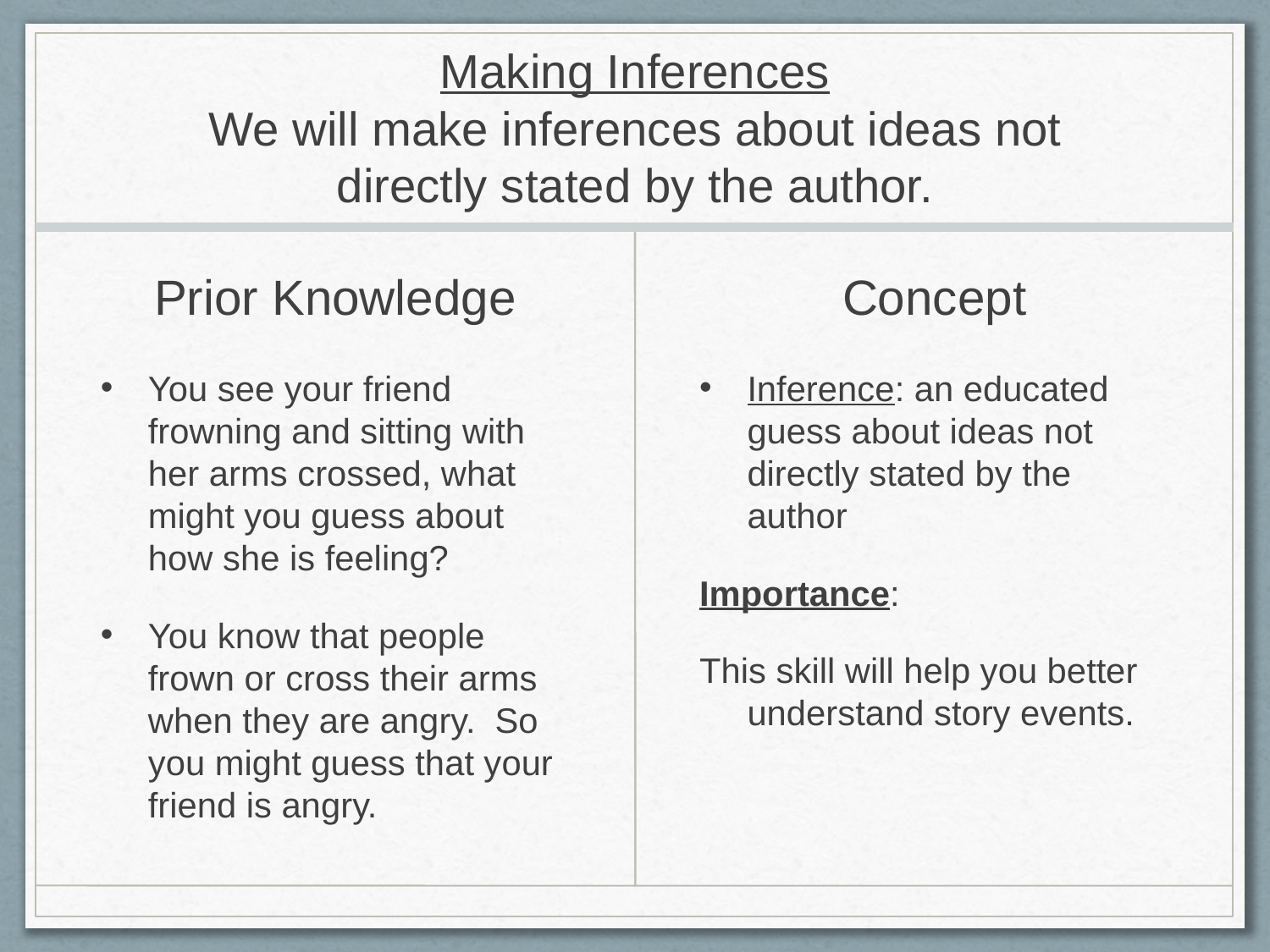

# Making Inferences We will make inferences about ideas not directly stated by the author.
Prior Knowledge
Concept
You see your friend frowning and sitting with her arms crossed, what might you guess about how she is feeling?
You know that people frown or cross their arms when they are angry.  So you might guess that your friend is angry.
Inference: an educated guess about ideas not directly stated by the author
Importance:
This skill will help you better understand story events.